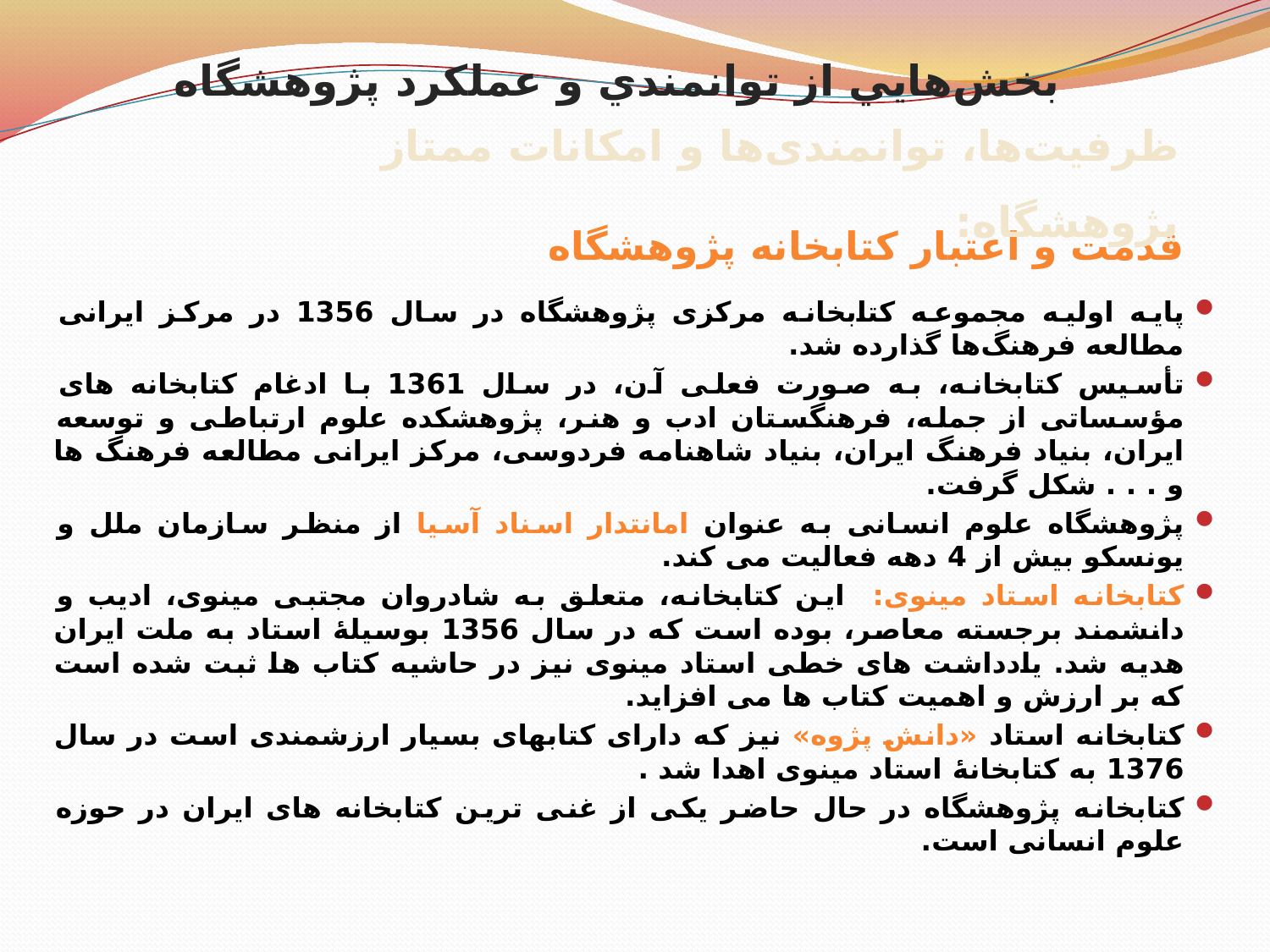

بخش‌هايي از توانمندي و عملکرد پژوهشگاه
ظرفیت‌ها، توانمندی‌ها و امکانات ممتاز پژوهشگاه:

# قدمت و اعتبار کتابخانه پژوهشگاه
پایه اولیه مجموعه کتابخانه مرکزی پژوهشگاه در سال 1356 در مرکز ایرانی مطالعه فرهنگ‌ها گذارده شد.
تأسیس کتابخانه، به صورت فعلی آن، در سال 1361 با ادغام کتابخانه های مؤسساتی از جمله، فرهنگستان ادب و هنر، پژوهشکده علوم ارتباطی و توسعه ایران، بنیاد فرهنگ ایران، بنیاد شاهنامه فردوسی، مرکز ایرانی مطالعه فرهنگ ها و . . . شکل گرفت.
پژوهشگاه علوم انسانی به عنوان امانتدار اسناد آسیا از منظر سازمان ملل و یونسکو بیش از 4 دهه فعالیت می کند.
کتابخانه استاد مینوی:  این کتابخانه، متعلق به شادروان مجتبی مینوی، ادیب و دانشمند برجسته معاصر، بوده است که در سال 1356 بوسیلۀ استاد به ملت ایران هدیه شد. یادداشت های خطی استاد مینوی نیز در حاشیه کتاب ها ثبت شده است که بر ارزش و اهمیت کتاب ها می افزاید.
کتابخانه استاد «دانش پژوه» نیز که دارای کتابهای بسیار ارزشمندی است در سال 1376 به کتابخانۀ استاد مینوی اهدا شد .
کتابخانه پژوهشگاه در حال حاضر یکی از غنی ترین کتابخانه های ایران در حوزه علوم انسانی است.